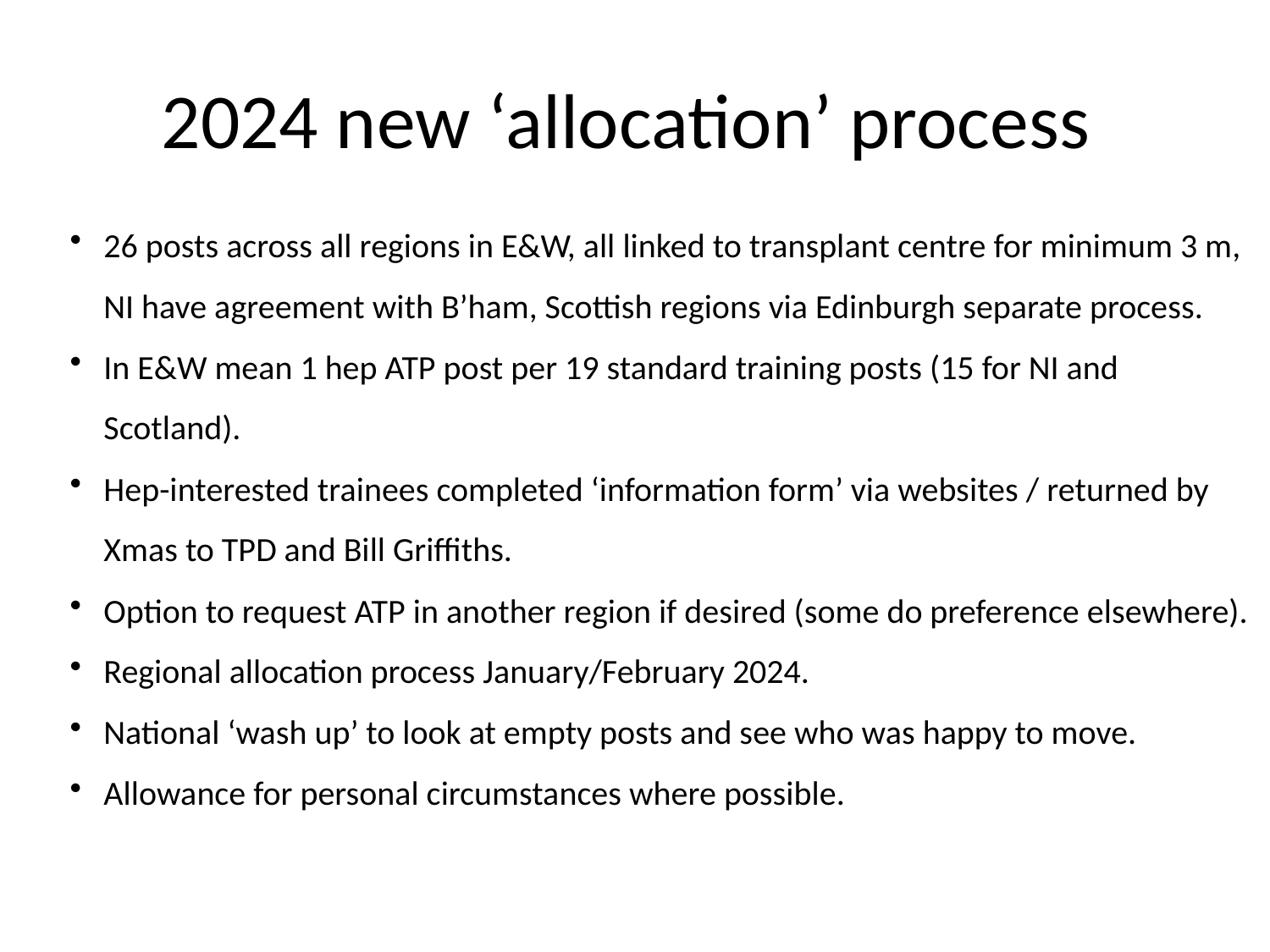

# 2024 new ‘allocation’ process
26 posts across all regions in E&W, all linked to transplant centre for minimum 3 m, NI have agreement with B’ham, Scottish regions via Edinburgh separate process.
In E&W mean 1 hep ATP post per 19 standard training posts (15 for NI and Scotland).
Hep-interested trainees completed ‘information form’ via websites / returned by Xmas to TPD and Bill Griffiths.
Option to request ATP in another region if desired (some do preference elsewhere).
Regional allocation process January/February 2024.
National ‘wash up’ to look at empty posts and see who was happy to move.
Allowance for personal circumstances where possible.